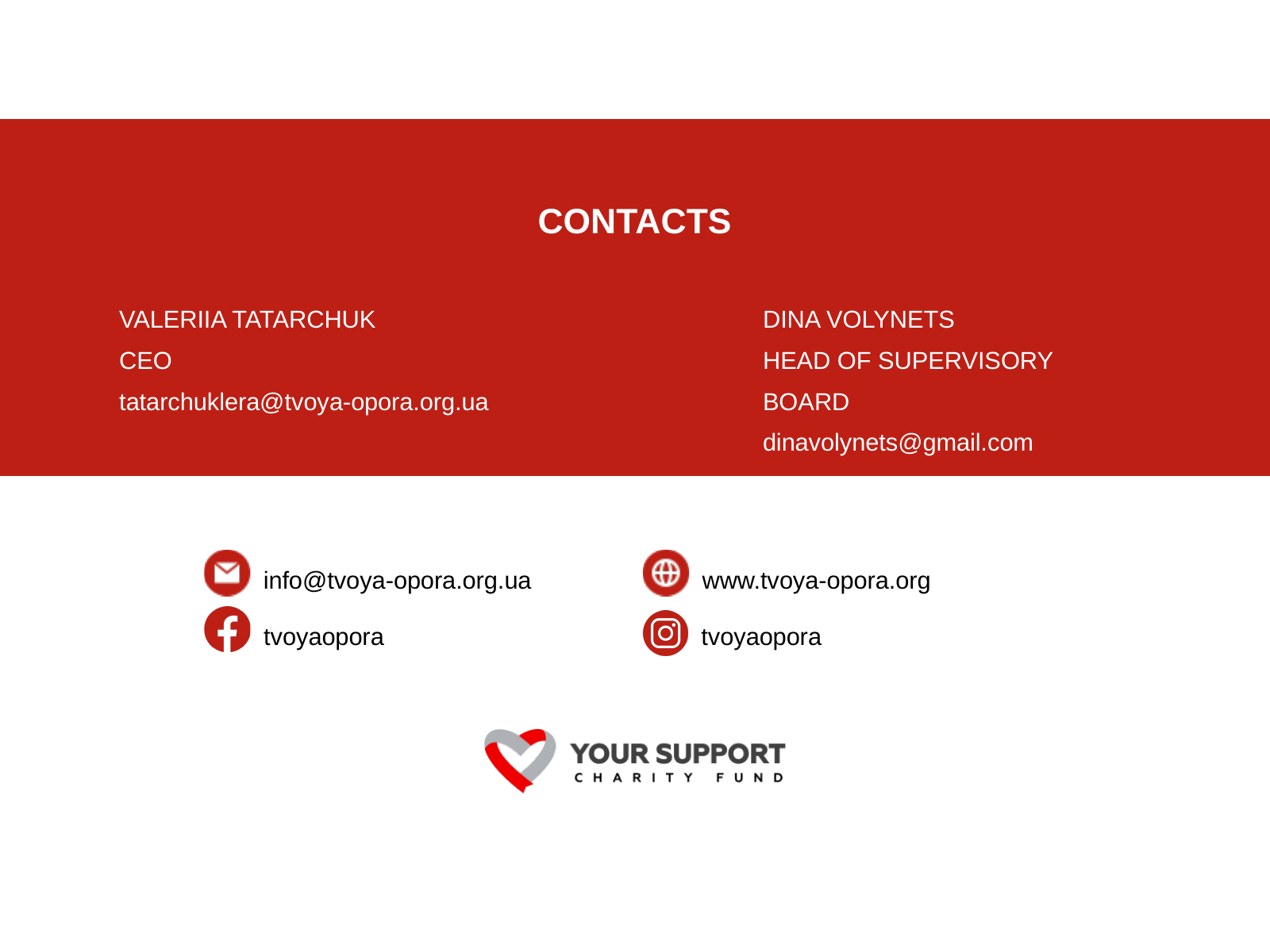

CONTACTS
VALERIIA TATARCHUK
CEO
tatarchuklera@tvoya-opora.org.ua
DINA VOLYNETS
HEAD OF SUPERVISORY BOARD
dinavolynets@gmail.com

info@tvoya-opora.org.ua
www.tvoya-opora.org

tvoyaopora
tvoyaopora